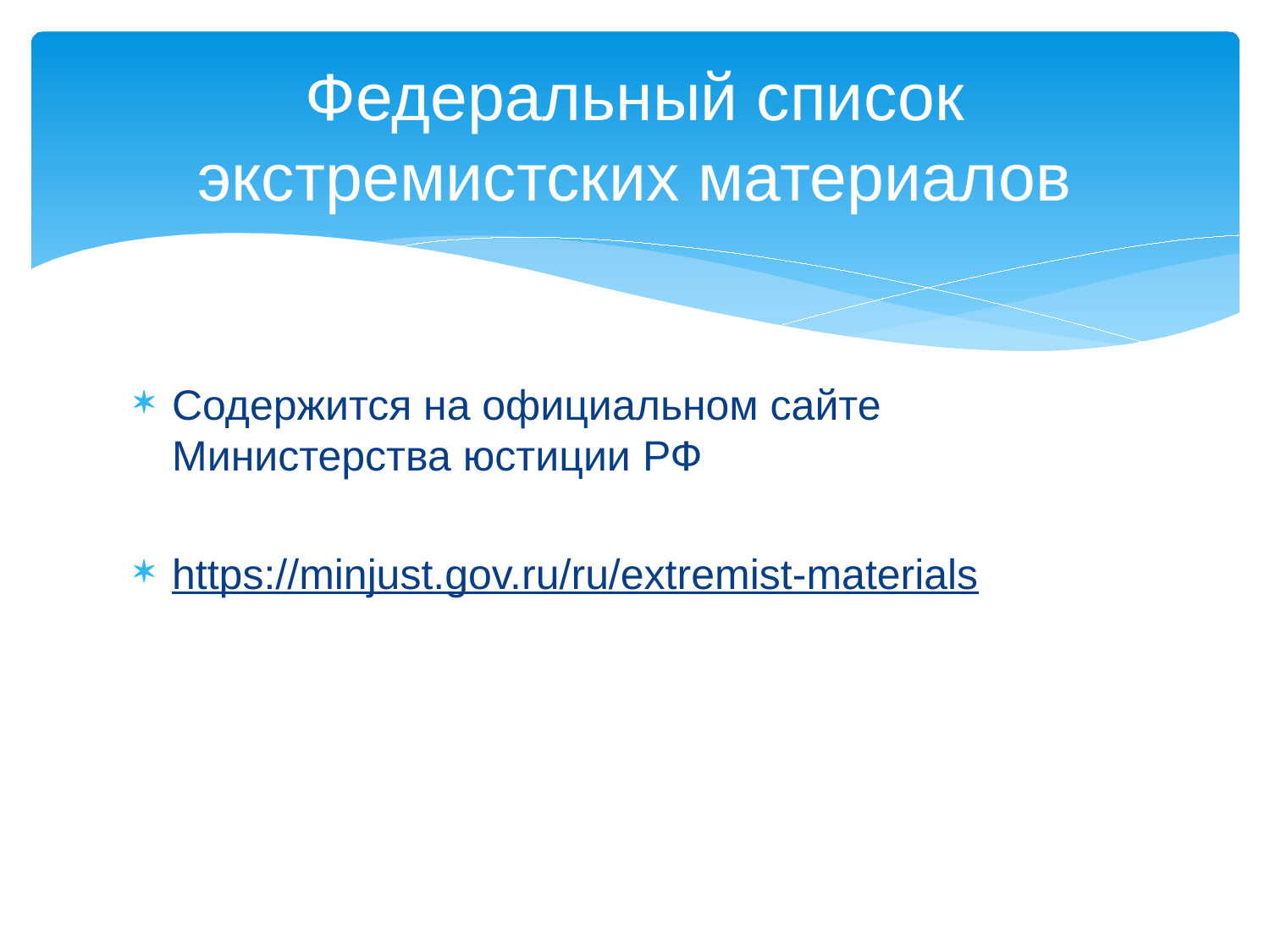

# Федеральный список экстремистских материалов
Содержится на официальном сайте Министерства юстиции РФ

https://minjust.gov.ru/ru/extremist-materials